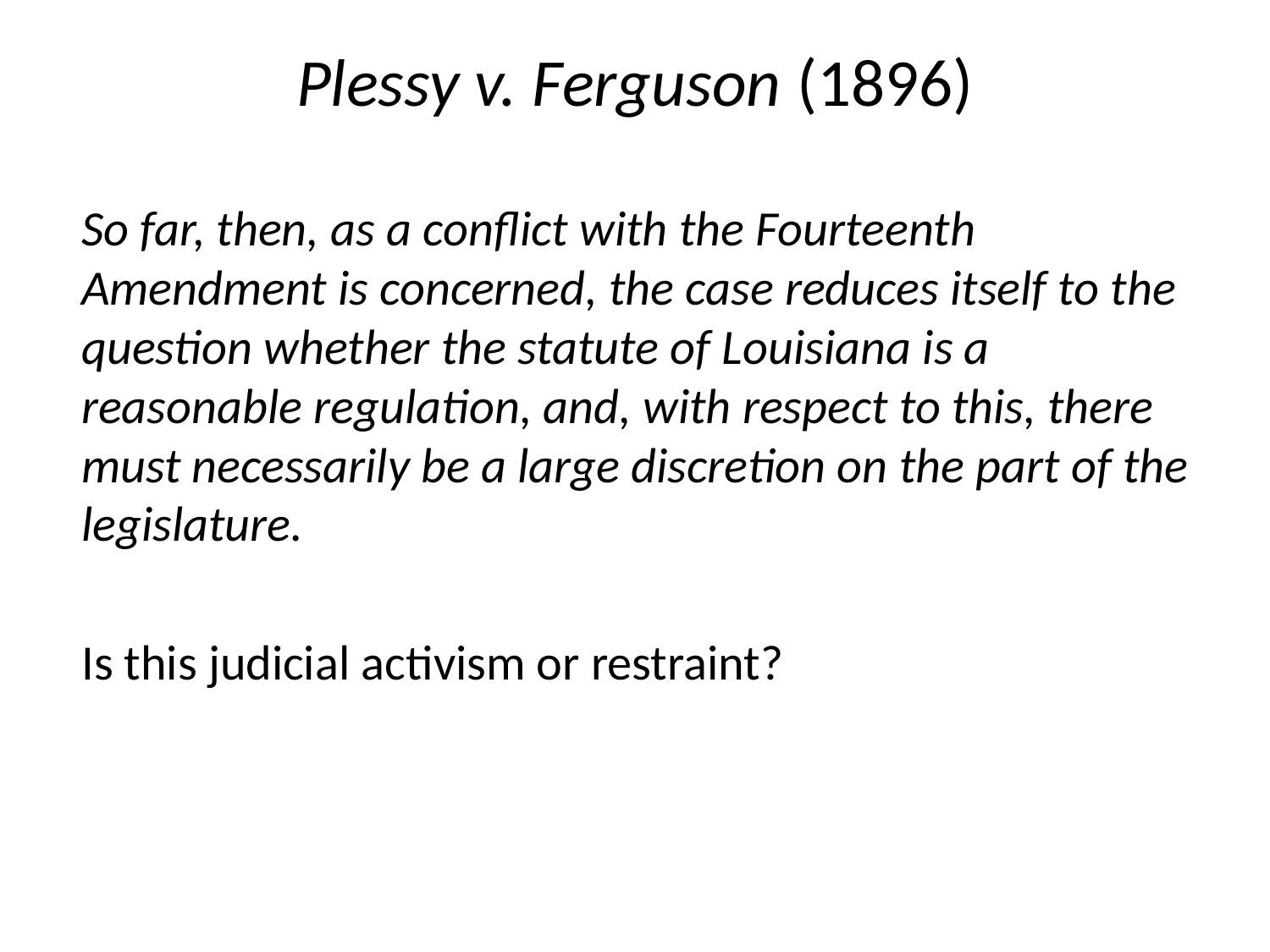

# Plessy v. Ferguson (1896)
	So far, then, as a conflict with the Fourteenth Amendment is concerned, the case reduces itself to the question whether the statute of Louisiana is a reasonable regulation, and, with respect to this, there must necessarily be a large discretion on the part of the legislature.

	Is this judicial activism or restraint?